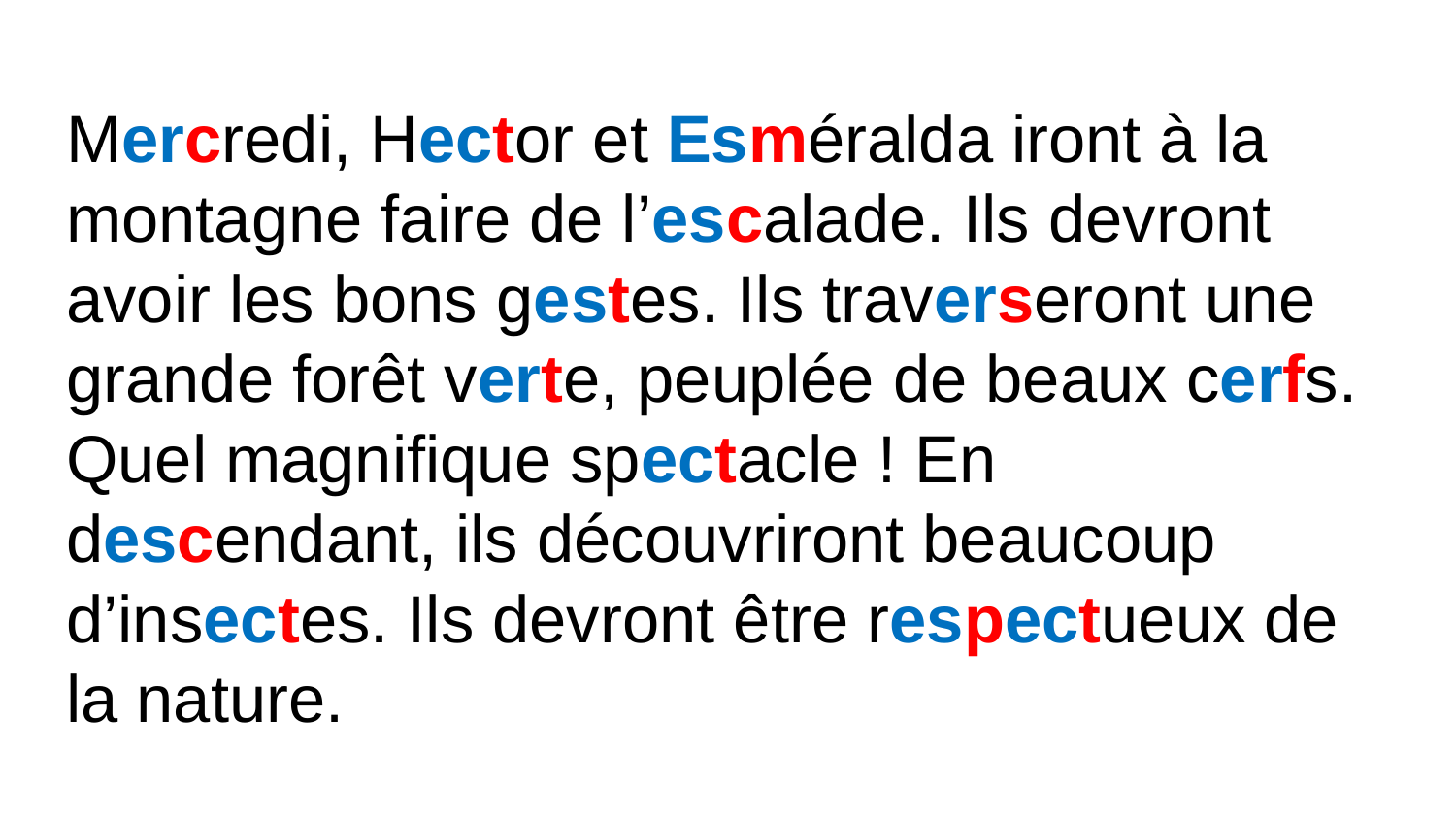

Mercredi, Hector et Esméralda iront à la montagne faire de l’escalade. Ils devront avoir les bons gestes. Ils traverseront une grande forêt verte, peuplée de beaux cerfs. Quel magnifique spectacle ! En descendant, ils découvriront beaucoup d’insectes. Ils devront être respectueux de la nature.